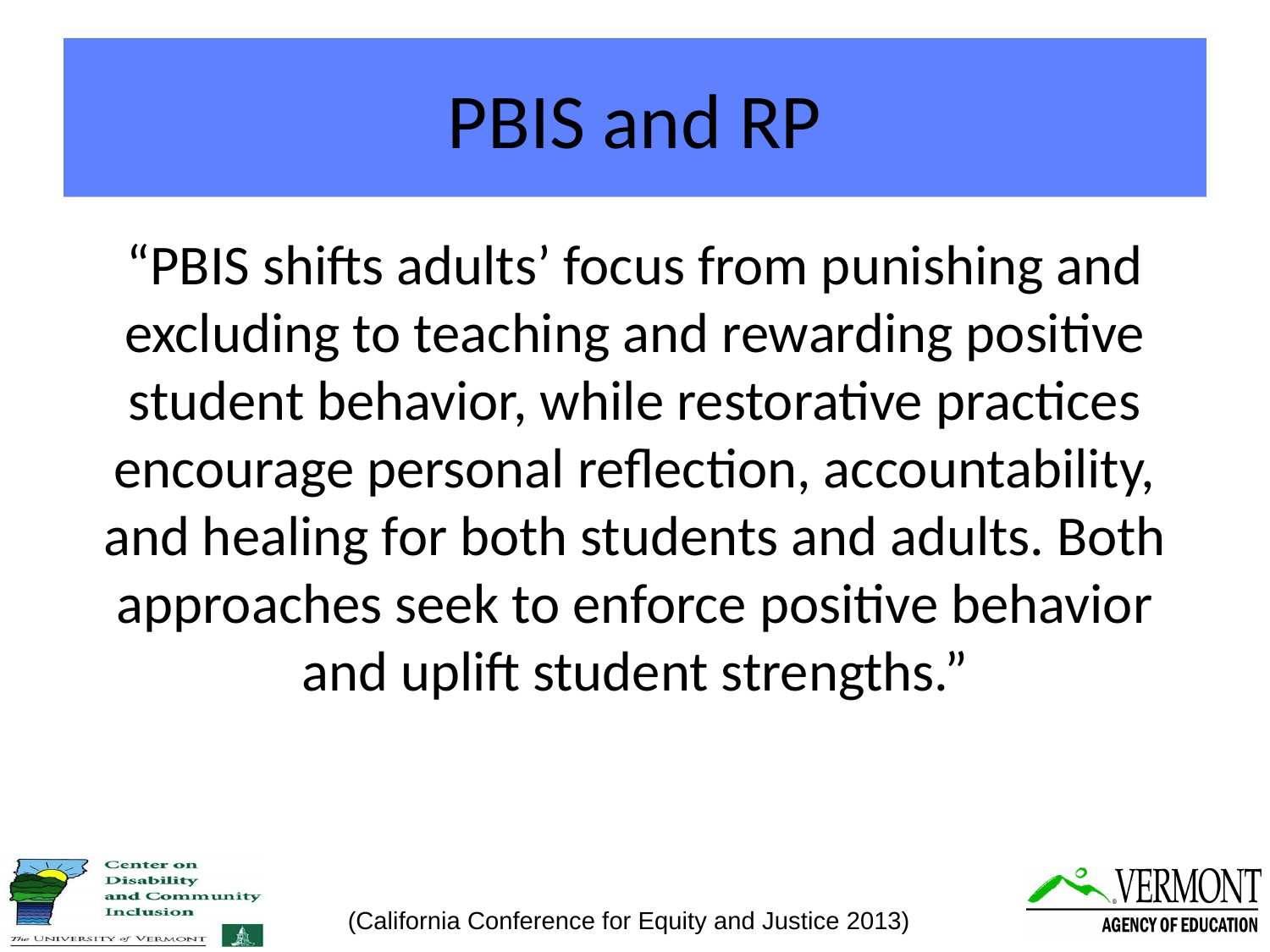

# PBIS and RP
“PBIS shifts adults’ focus from punishing and excluding to teaching and rewarding positive student behavior, while restorative practices encourage personal reflection, accountability, and healing for both students and adults. Both approaches seek to enforce positive behavior and uplift student strengths.”

(California Conference for Equity and Justice 2013)